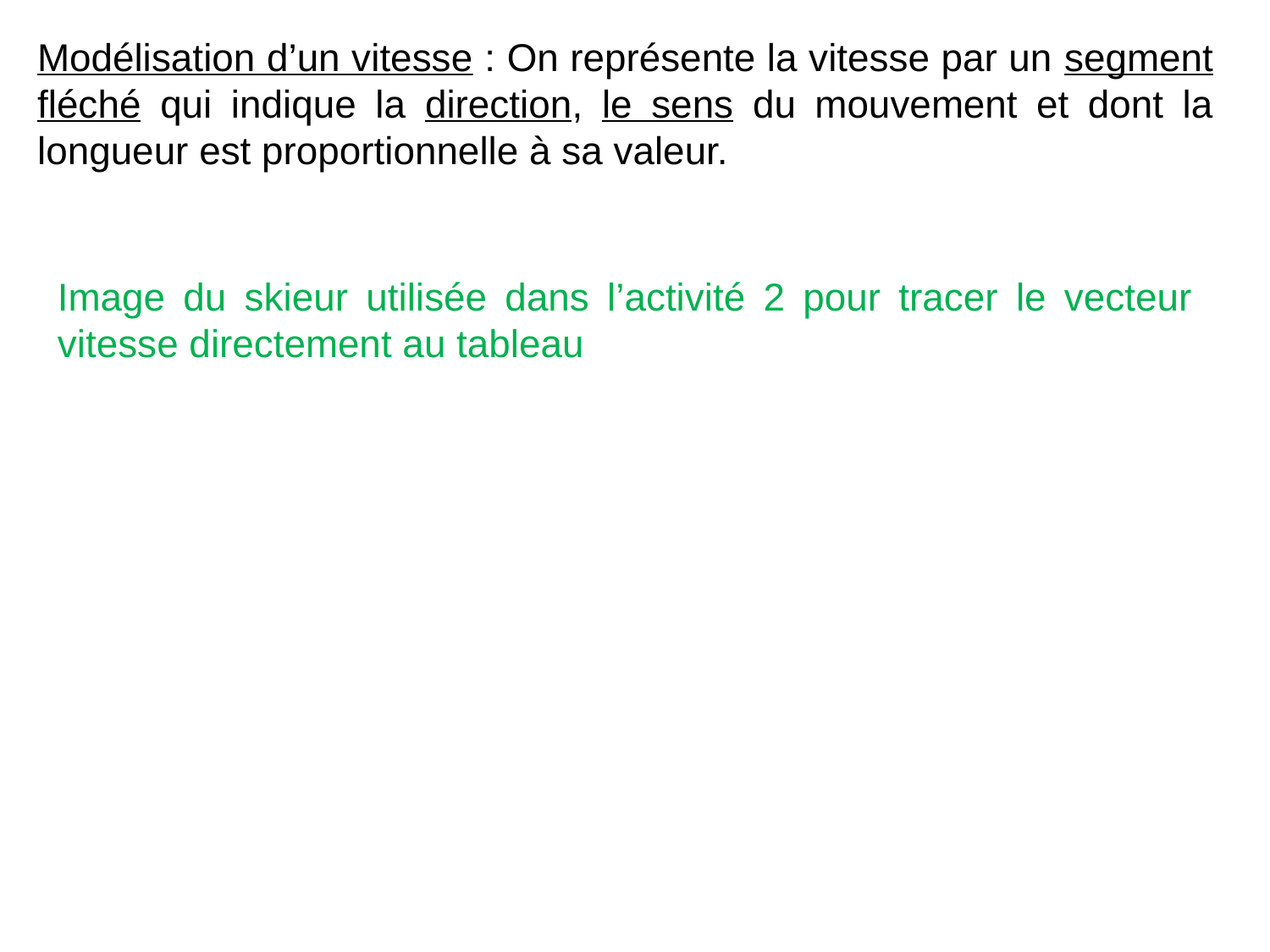

Modélisation d’un vitesse : On représente la vitesse par un segment fléché qui indique la direction, le sens du mouvement et dont la longueur est proportionnelle à sa valeur.
Image du skieur utilisée dans l’activité 2 pour tracer le vecteur vitesse directement au tableau